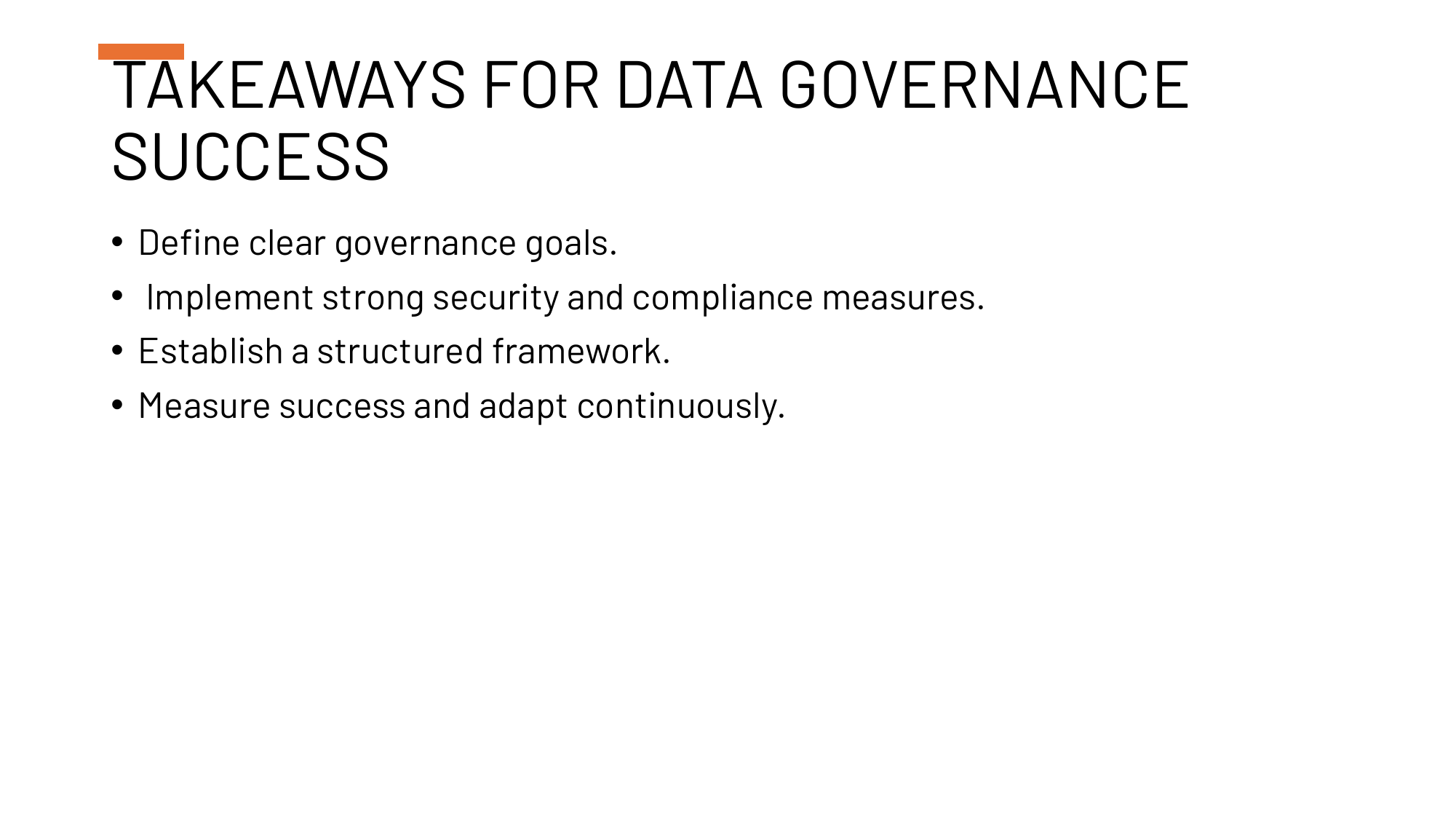

# Takeaways for Data Governance Success
Define clear governance goals.
 Implement strong security and compliance measures.
Establish a structured framework.
Measure success and adapt continuously.